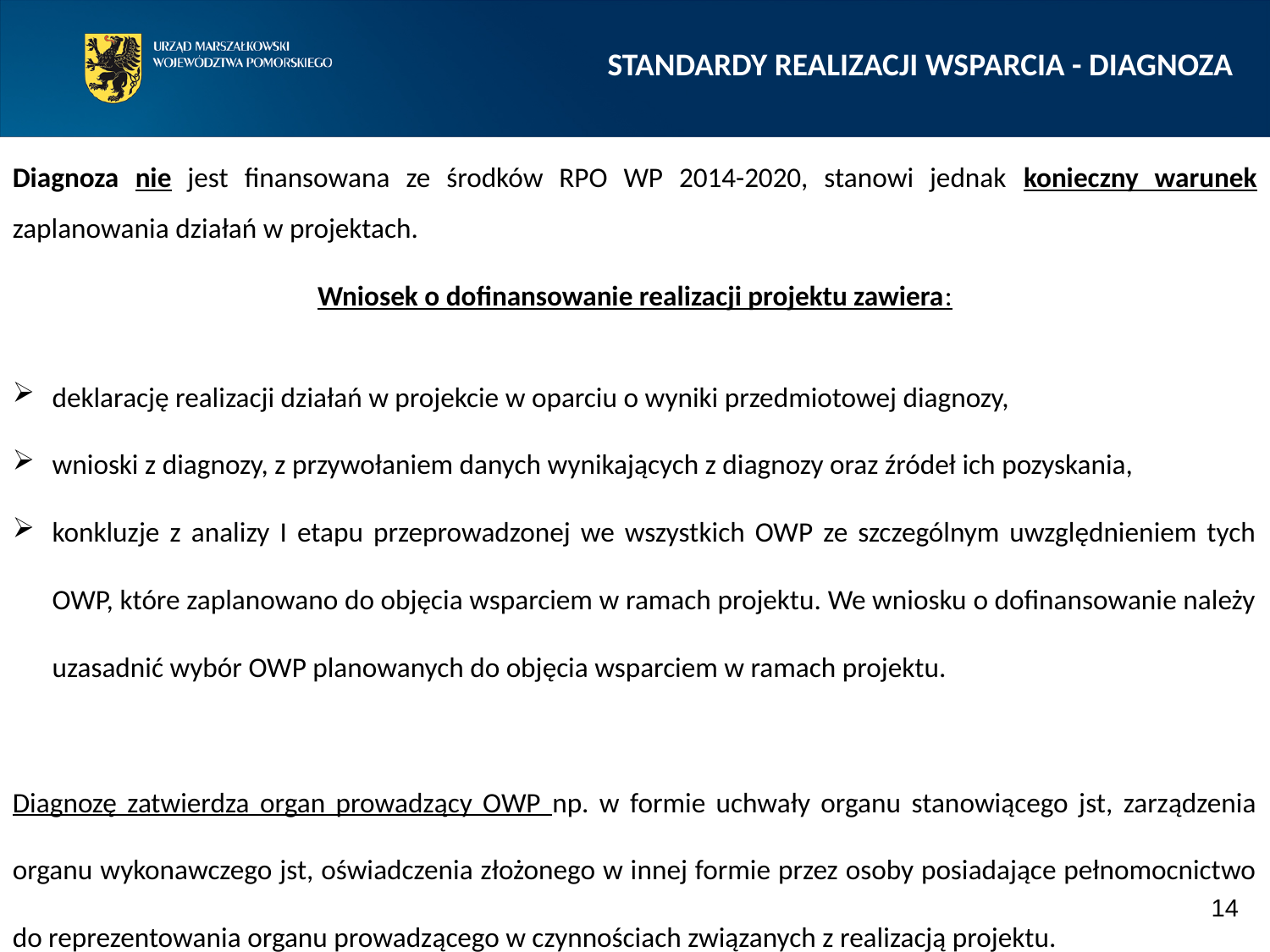

STANDARDY REALIZACJI WSPARCIA - DIAGNOZA
Diagnoza nie jest finansowana ze środków RPO WP 2014-2020, stanowi jednak konieczny warunek zaplanowania działań w projektach.

Wniosek o dofinansowanie realizacji projektu zawiera:

deklarację realizacji działań w projekcie w oparciu o wyniki przedmiotowej diagnozy,
wnioski z diagnozy, z przywołaniem danych wynikających z diagnozy oraz źródeł ich pozyskania,
konkluzje z analizy I etapu przeprowadzonej we wszystkich OWP ze szczególnym uwzględnieniem tych OWP, które zaplanowano do objęcia wsparciem w ramach projektu. We wniosku o dofinansowanie należy uzasadnić wybór OWP planowanych do objęcia wsparciem w ramach projektu.

Diagnozę zatwierdza organ prowadzący OWP np. w formie uchwały organu stanowiącego jst, zarządzenia organu wykonawczego jst, oświadczenia złożonego w innej formie przez osoby posiadające pełnomocnictwo do reprezentowania organu prowadzącego w czynnościach związanych z realizacją projektu.

Organ prowadzący na wezwanie Instytucji Zarządzającej jest zobowiązany do udostępnienia diagnozy w formie
pisemnej.

14